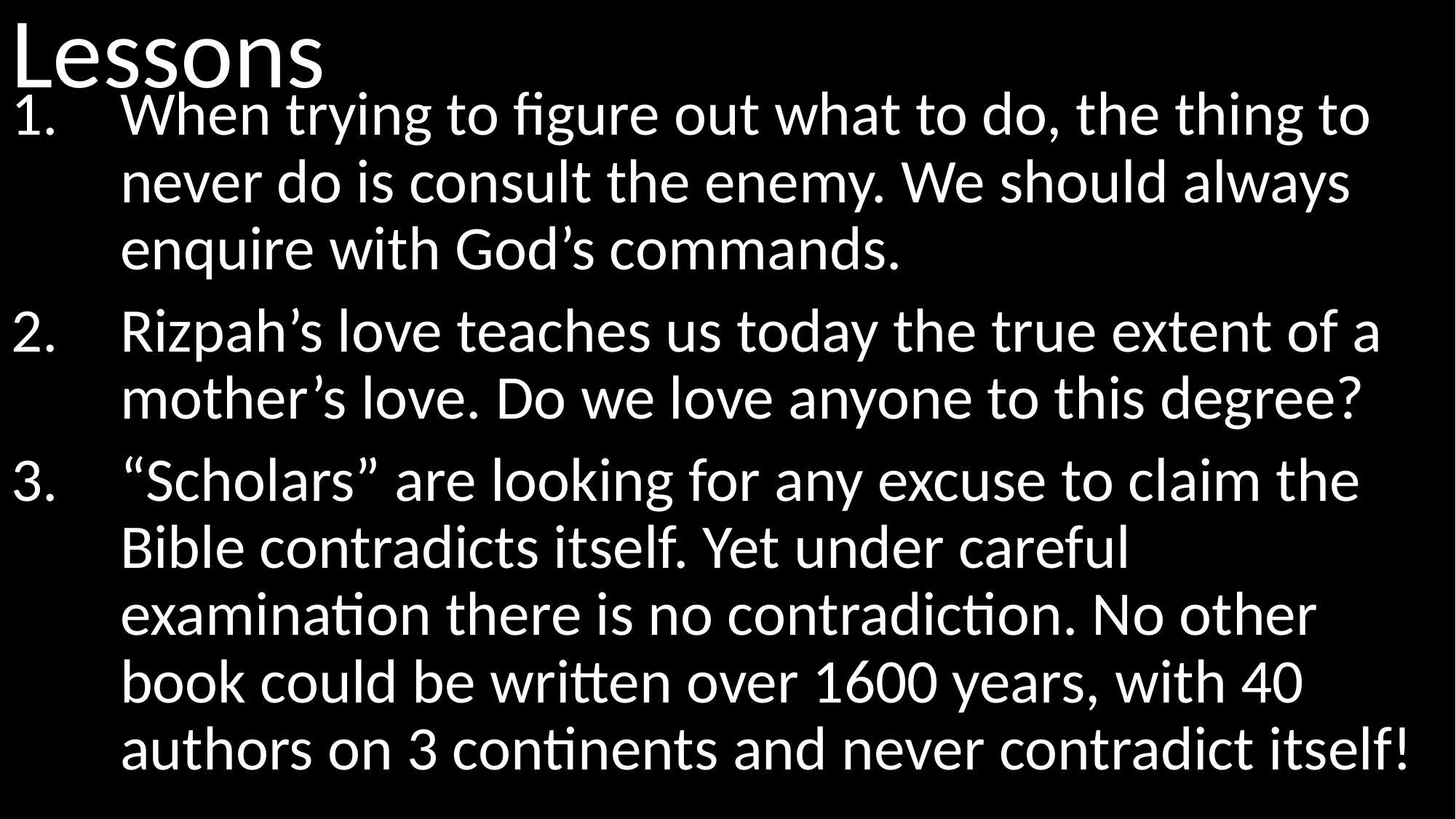

# Lessons
When trying to figure out what to do, the thing to never do is consult the enemy. We should always enquire with God’s commands.
Rizpah’s love teaches us today the true extent of a mother’s love. Do we love anyone to this degree?
“Scholars” are looking for any excuse to claim the Bible contradicts itself. Yet under careful examination there is no contradiction. No other book could be written over 1600 years, with 40 authors on 3 continents and never contradict itself!